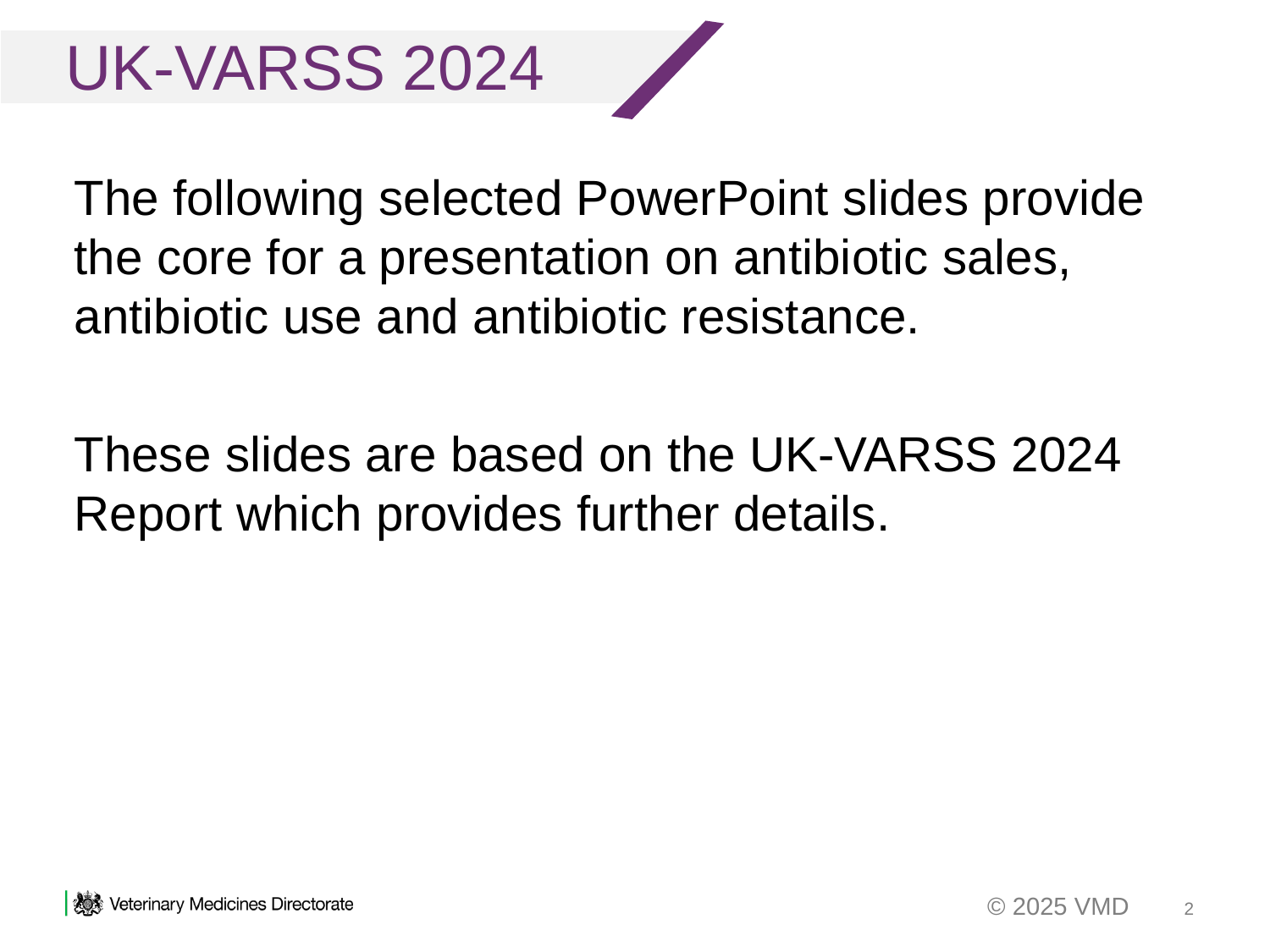

# UK-VARSS 2024

The following selected PowerPoint slides provide the core for a presentation on antibiotic sales, antibiotic use and antibiotic resistance.

These slides are based on the UK-VARSS 2024  Report which provides further details.
2